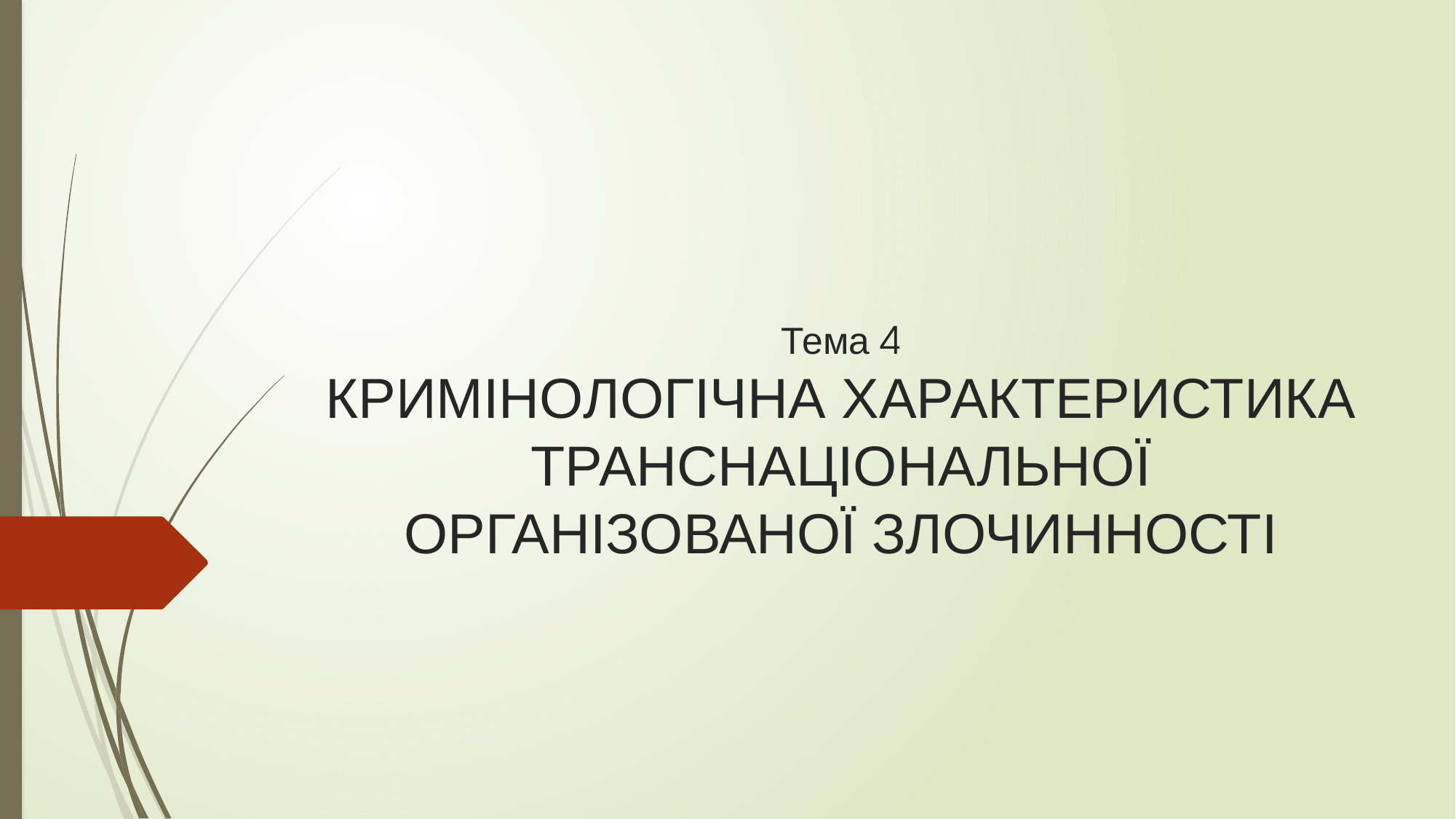

# Тема 4 КРИМІНОЛОГІЧНА ХАРАКТЕРИСТИКА ТРАНСНАЦІОНАЛЬНОЇ ОРГАНІЗОВАНОЇ ЗЛОЧИННОСТІ